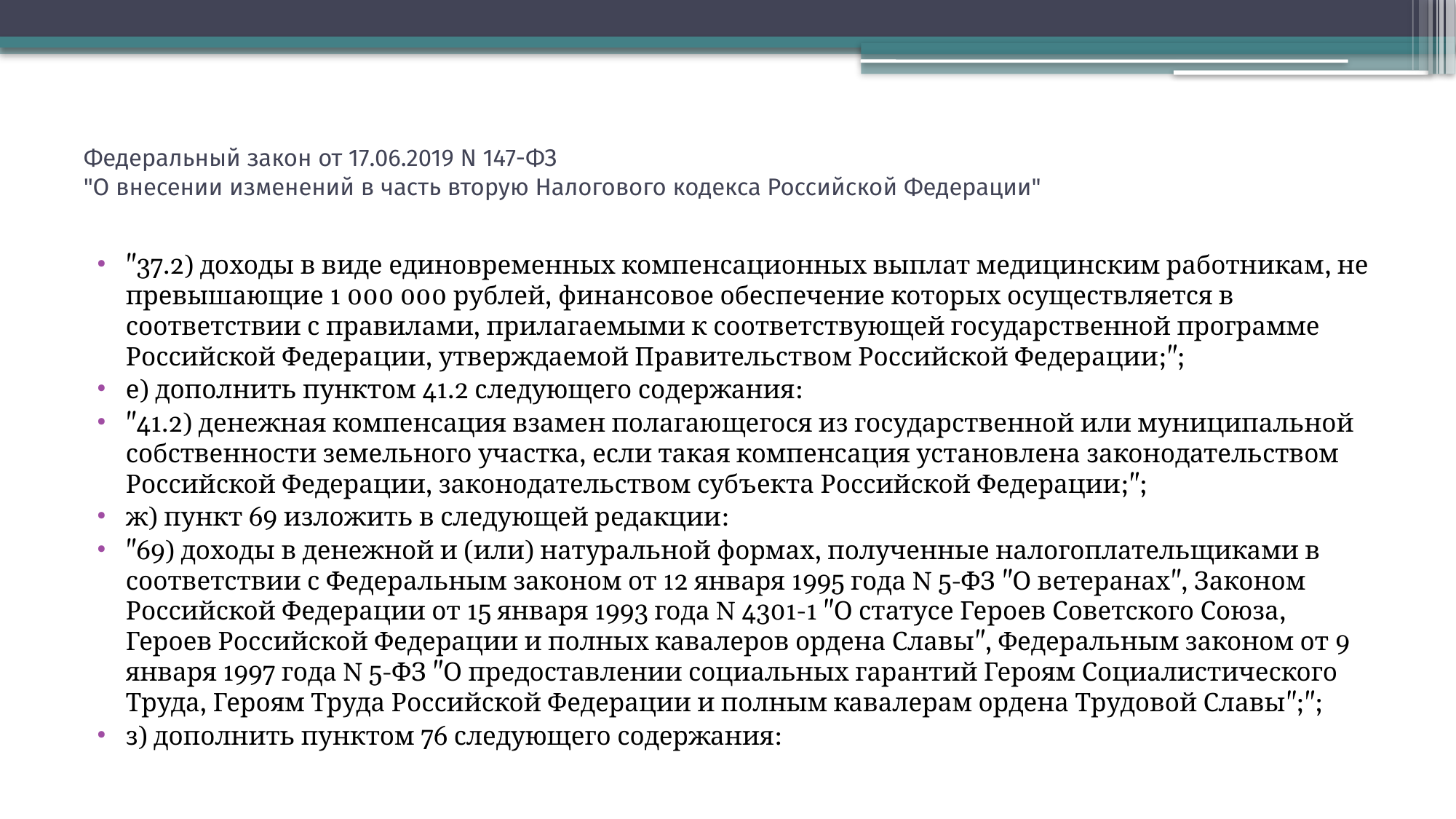

# Федеральный закон от 17.06.2019 N 147-ФЗ "О внесении изменений в часть вторую Налогового кодекса Российской Федерации"
"37.2) доходы в виде единовременных компенсационных выплат медицинским работникам, не превышающие 1 000 000 рублей, финансовое обеспечение которых осуществляется в соответствии с правилами, прилагаемыми к соответствующей государственной программе Российской Федерации, утверждаемой Правительством Российской Федерации;";
е) дополнить пунктом 41.2 следующего содержания:
"41.2) денежная компенсация взамен полагающегося из государственной или муниципальной собственности земельного участка, если такая компенсация установлена законодательством Российской Федерации, законодательством субъекта Российской Федерации;";
ж) пункт 69 изложить в следующей редакции:
"69) доходы в денежной и (или) натуральной формах, полученные налогоплательщиками в соответствии с Федеральным законом от 12 января 1995 года N 5-ФЗ "О ветеранах", Законом Российской Федерации от 15 января 1993 года N 4301-1 "О статусе Героев Советского Союза, Героев Российской Федерации и полных кавалеров ордена Славы", Федеральным законом от 9 января 1997 года N 5-ФЗ "О предоставлении социальных гарантий Героям Социалистического Труда, Героям Труда Российской Федерации и полным кавалерам ордена Трудовой Славы";";
з) дополнить пунктом 76 следующего содержания: